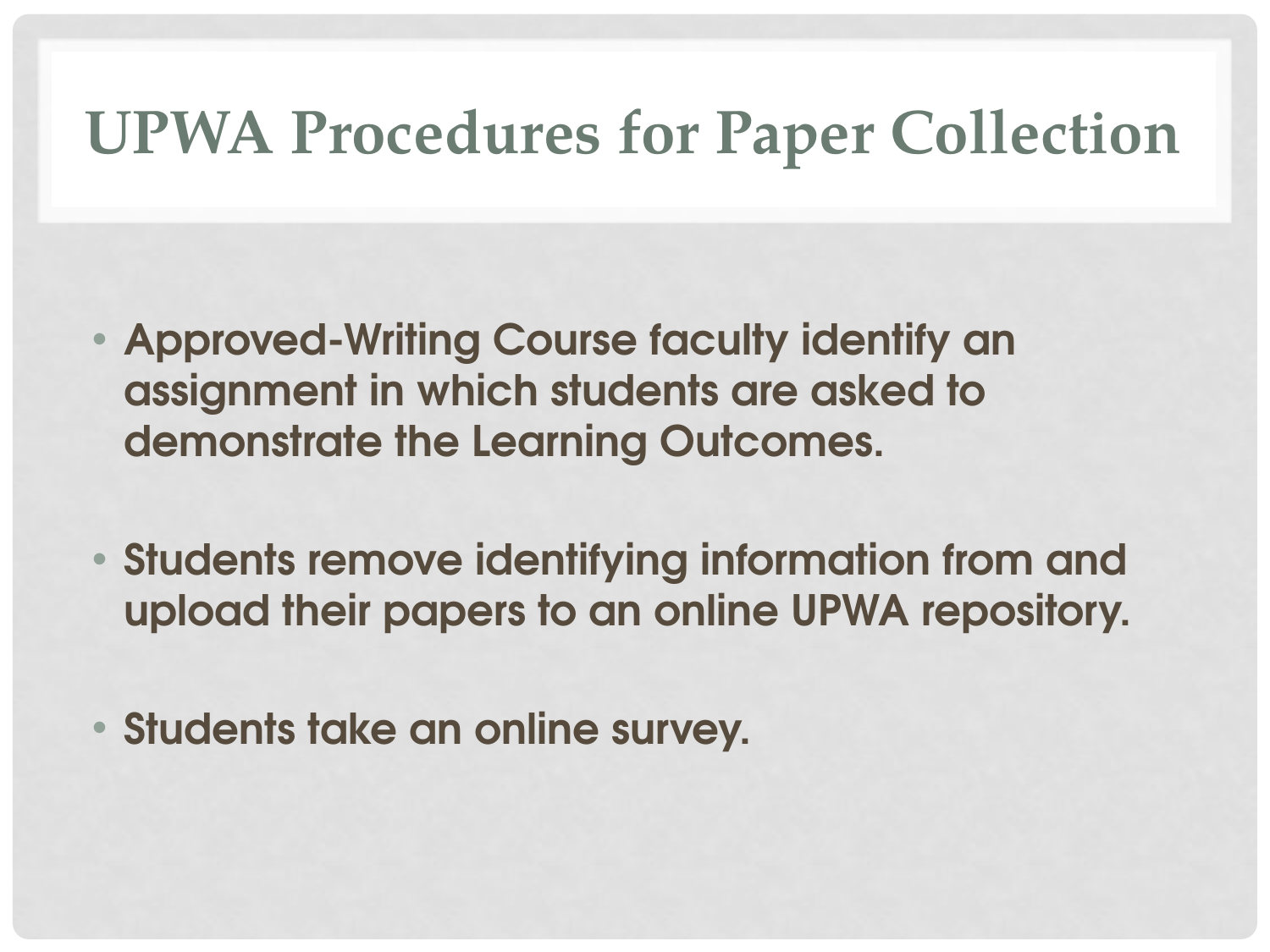

# UPWA Procedures for Paper Collection

Approved-Writing Course faculty identify an assignment in which students are asked to demonstrate the Learning Outcomes.

Students remove identifying information from and upload their papers to an online UPWA repository.

Students take an online survey.